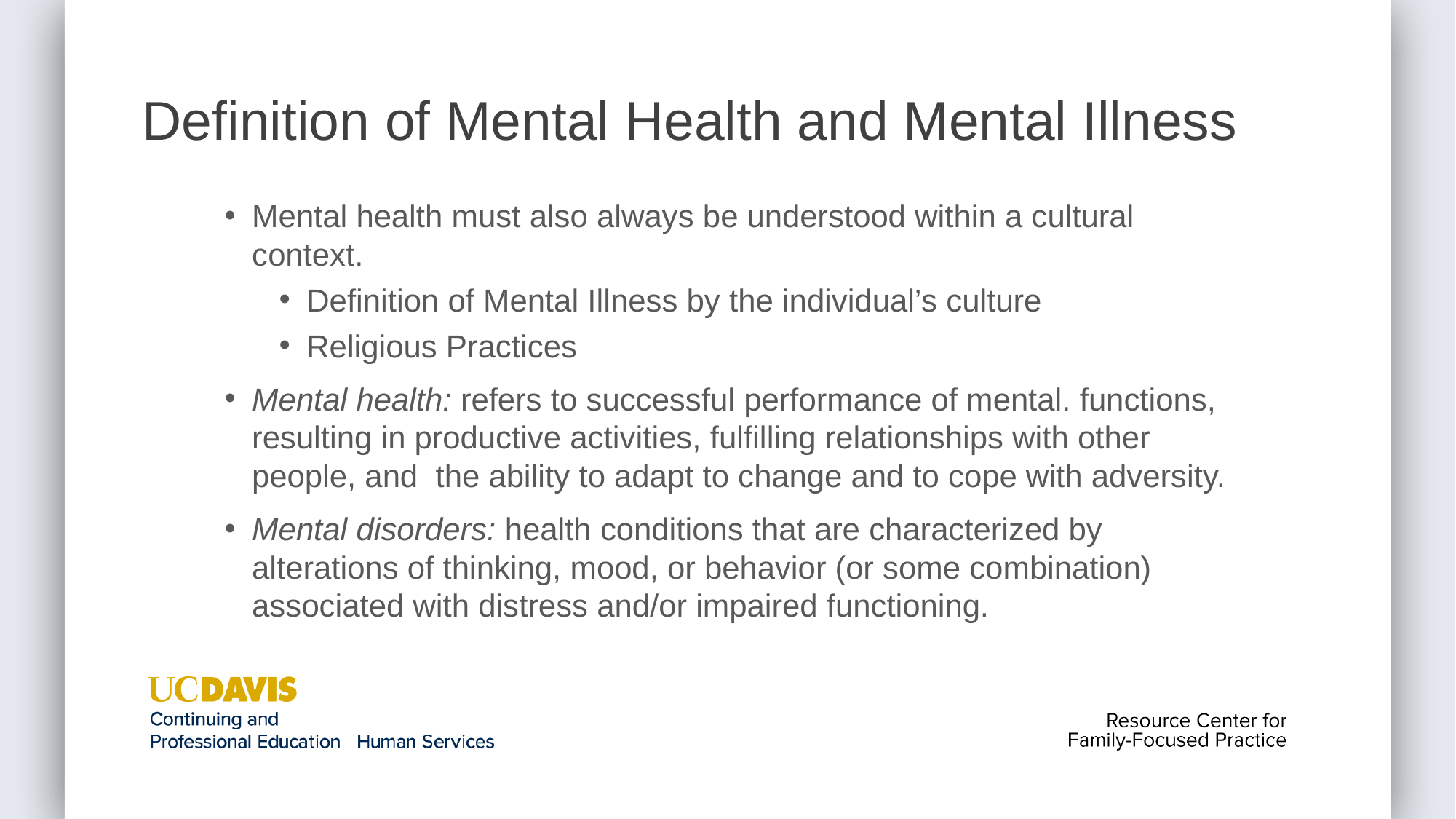

# Definition of Mental Health and Mental Illness
Mental health must also always be understood within a cultural context.
Definition of Mental Illness by the individual’s culture
Religious Practices
Mental health: refers to successful performance of mental. functions, resulting in productive activities, fulfilling relationships with other people, and  the ability to adapt to change and to cope with adversity.
Mental disorders: health conditions that are characterized by alterations of thinking, mood, or behavior (or some combination) associated with distress and/or impaired functioning.